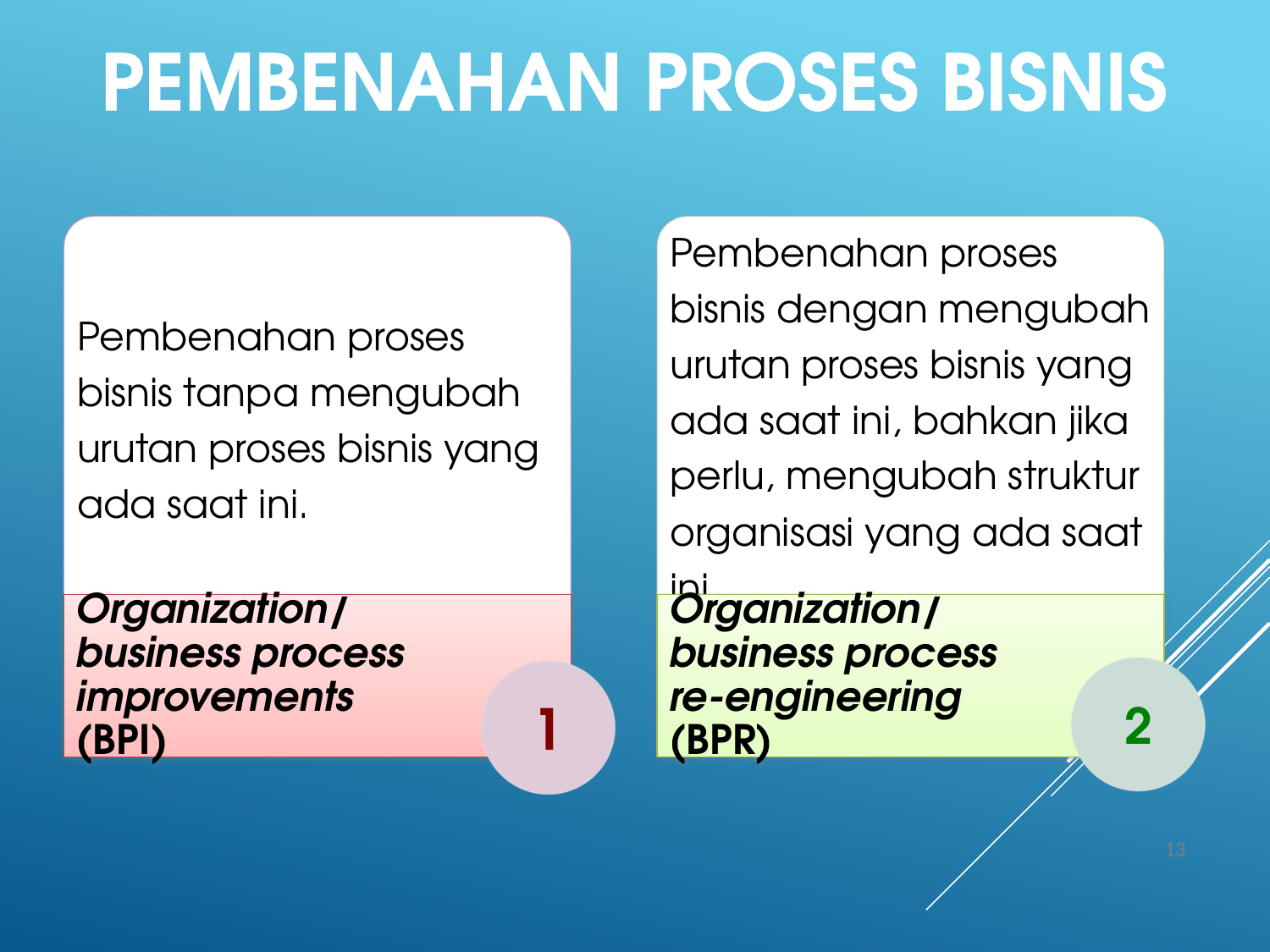

PEMBENAHAN PROSES BISNIS
Pembenahan proses bisnis tanpa mengubah urutan proses bisnis yang ada saat ini.
Pembenahan proses bisnis dengan mengubah urutan proses bisnis yang ada saat ini, bahkan jika perlu, mengubah struktur organisasi yang ada saat ini.
Organization/ business process improvements (BPI)
Organization/ business process re-engineering (BPR)
2
1
13